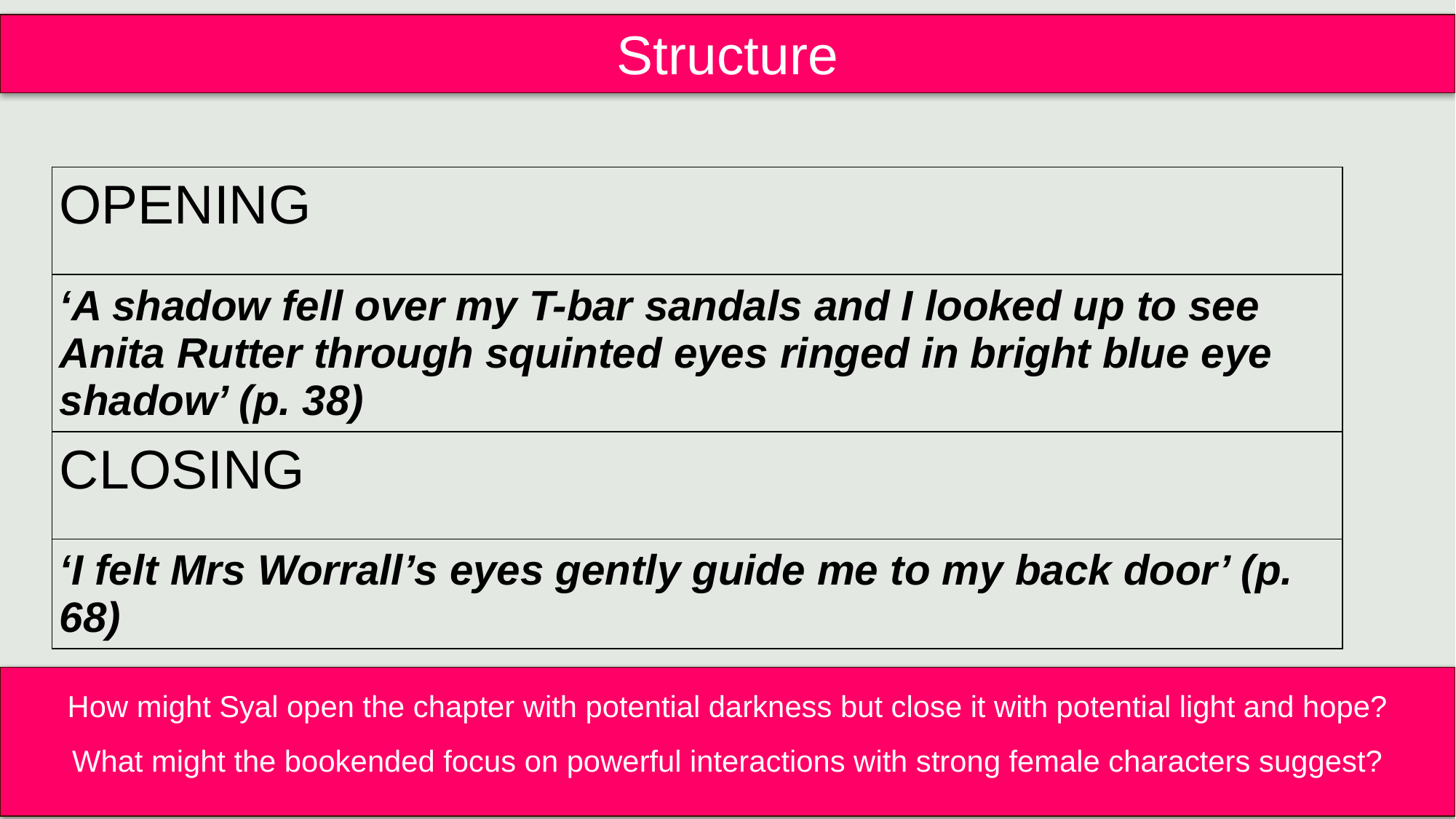

Structure

| OPENING |
| --- |
| ‘A shadow fell over my T-bar sandals and I looked up to see Anita Rutter through squinted eyes ringed in bright blue eye shadow’ (p. 38) |
| CLOSING |
| ‘I felt Mrs Worrall’s eyes gently guide me to my back door’ (p. 68) |

How might Syal open the chapter with potential darkness but close it with potential light and hope?
What might the bookended focus on powerful interactions with strong female characters suggest?